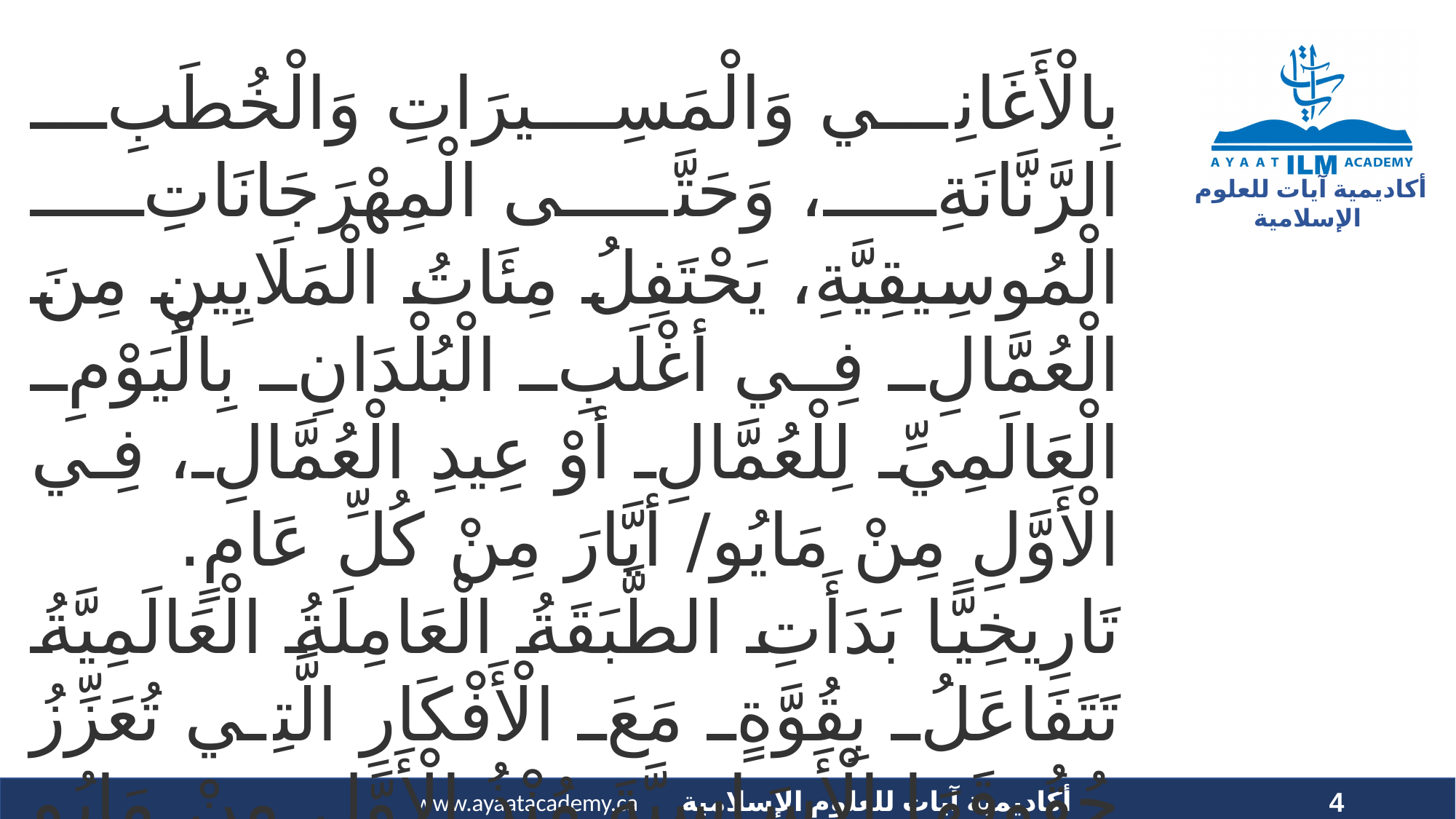

بِالْأَغَانِي وَالْمَسِيرَاتِ وَالْخُطَبِ الرَّنَّانَةِ، وَحَتَّى الْمِهْرَجَانَاتِ الْمُوسِيقِيَّةِ، يَحْتَفِلُ مِئَاتُ الْمَلَايِينِ مِنَ الْعُمَّالِ فِي أغْلَبِ الْبُلْدَانِ بِالْيَوْمِ الْعَالَمِيِّ لِلْعُمَّالِ أوْ عِيدِ الْعُمَّالِ، فِي الْأَوَّلِ مِنْ مَايُو/ أيَّارَ مِنْ كُلِّ عَامٍ.
تَارِيخِيًّا بَدَأَتِ الطَّبَقَةُ الْعَامِلَةُ الْعَالَمِيَّةُ تَتَفَاعَلُ بِقُوَّةٍ مَعَ الْأَفْكَارِ الَّتِي تُعَزِّزُ حُقُوقَهَا الْأَسَاسِيَّةَ مُنْذُ الْأَوَّلِ مِنْ مَايُو عَامَ 1889، وَذَلِكَ عَلَى وَقْعِ احْتِجَاجَاتٍ عُمَّالِيَّةٍ كُبْرَى أُسِيلَتْ خِلَالَهَا دِمَاءٌ.
4